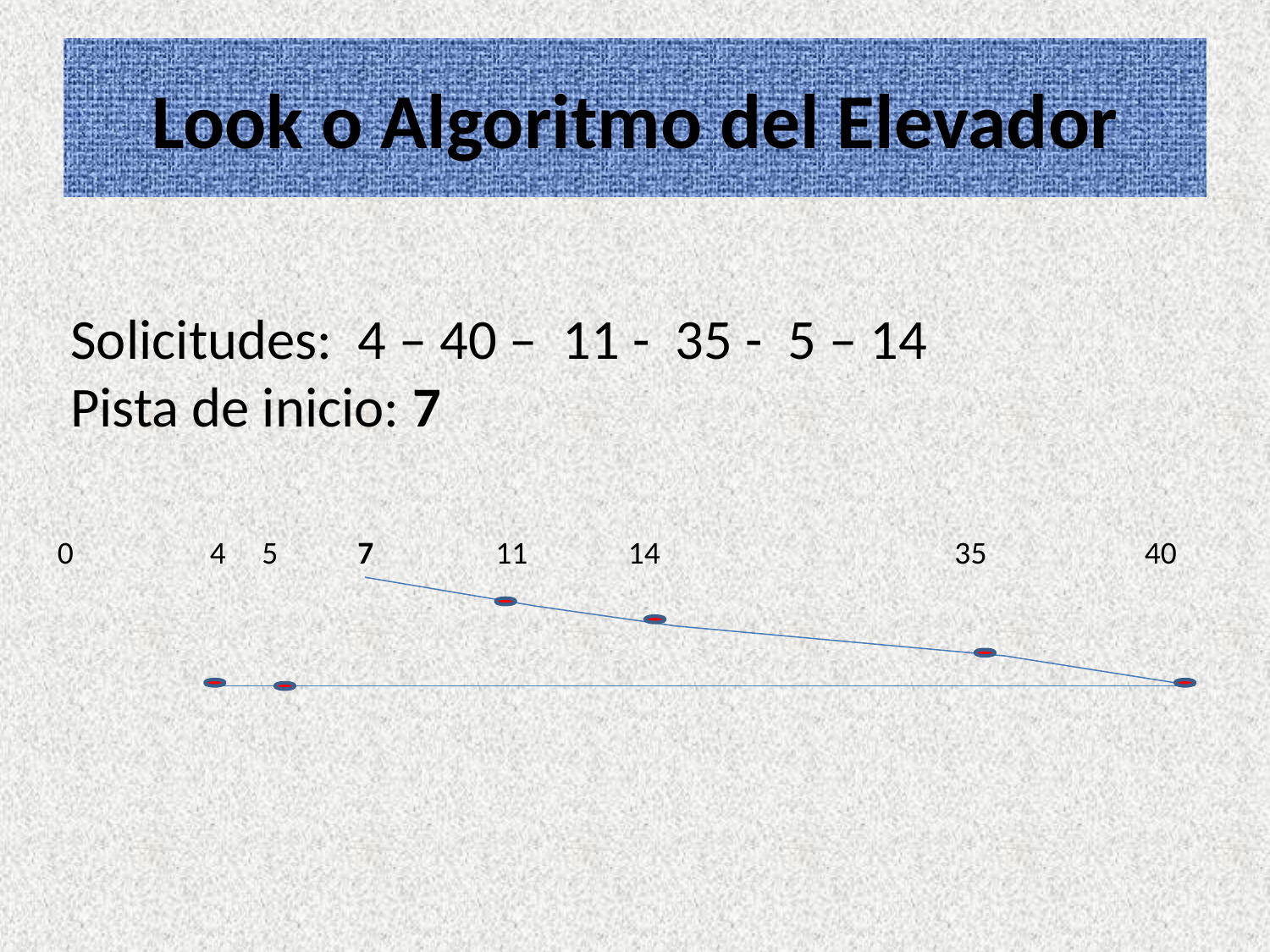

# Look o Algoritmo del Elevador
Solicitudes:  4 – 40 –  11 -  35 -  5 – 14
Pista de inicio: 7
0                   4     5           7                 11              14                                         35                      40